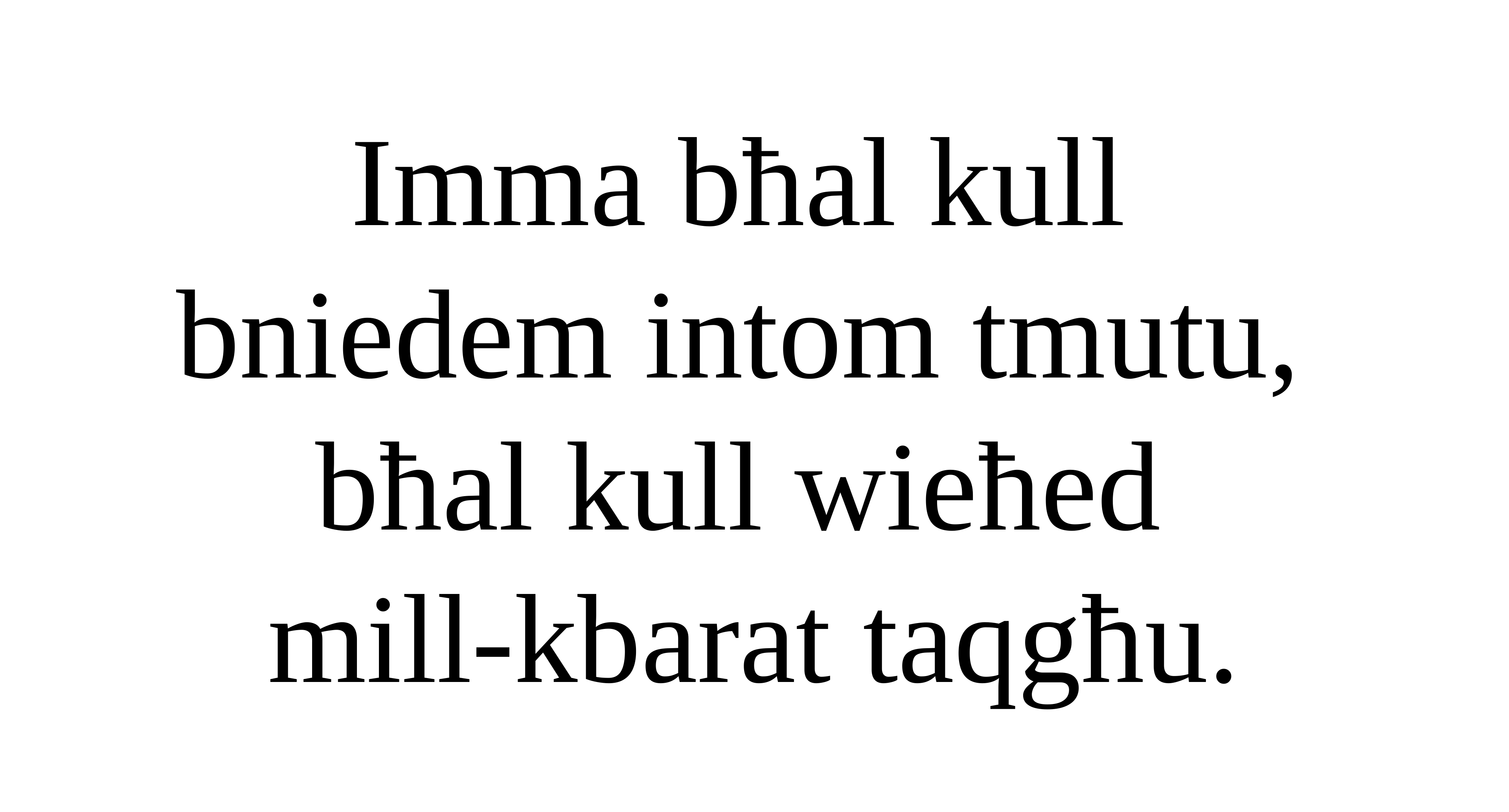

Imma bħal kull
bniedem intom tmutu,
bħal kull wieħed
mill-kbarat taqgħu.